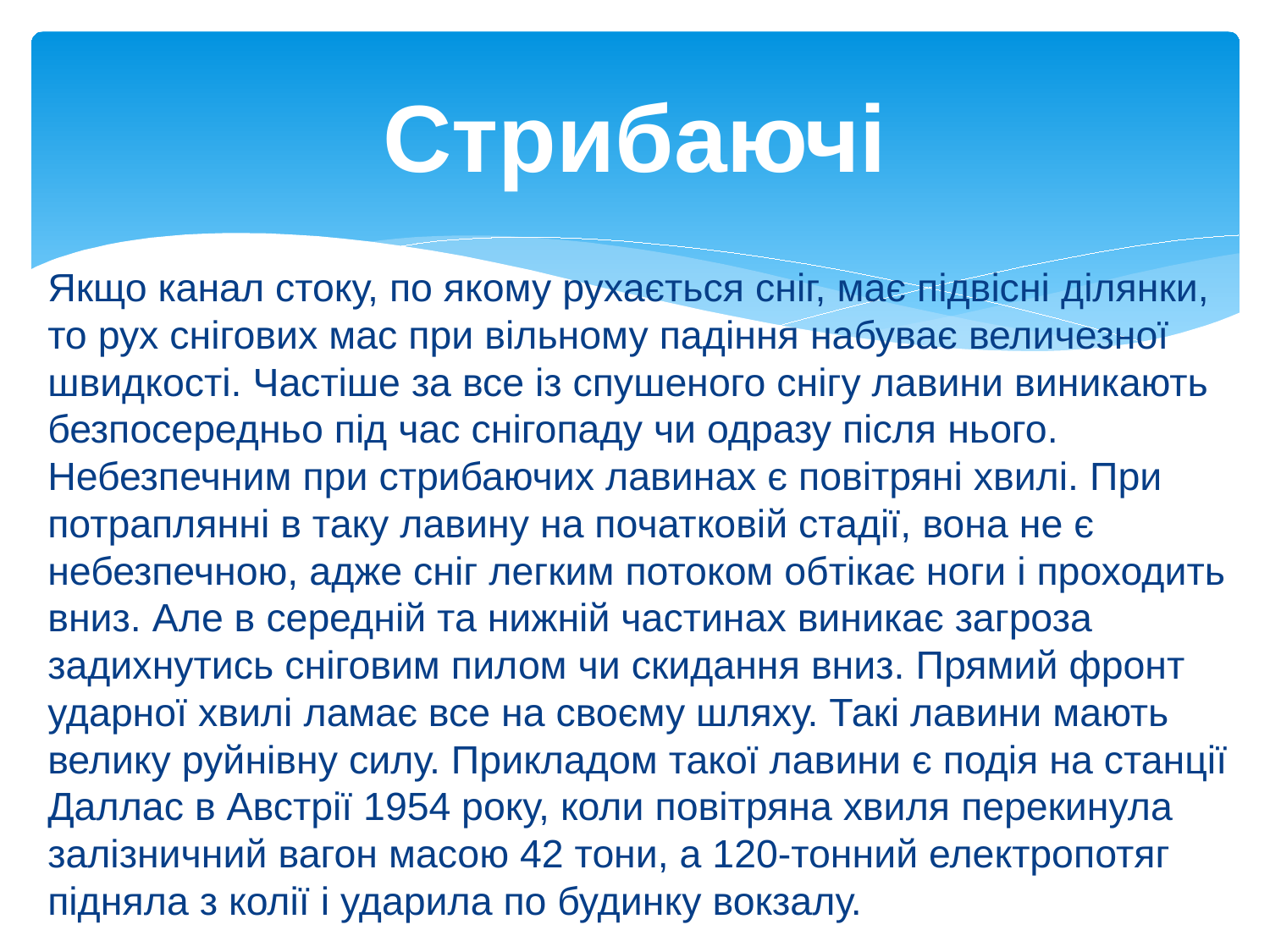

# Стрибаючі
Якщо канал стоку, по якому рухається сніг, має підвісні ділянки, то рух снігових мас при вільному падіння набуває величезної швидкості. Частіше за все із спушеного снігу лавини виникають безпосередньо під час снігопаду чи одразу після нього. Небезпечним при стрибаючих лавинах є повітряні хвилі. При потраплянні в таку лавину на початковій стадії, вона не є небезпечною, адже сніг легким потоком обтікає ноги і проходить вниз. Але в середній та нижній частинах виникає загроза задихнутись сніговим пилом чи скидання вниз. Прямий фронт ударної хвилі ламає все на своєму шляху. Такі лавини мають велику руйнівну силу. Прикладом такої лавини є подія на станції Даллас в Австрії 1954 року, коли повітряна хвиля перекинула залізничний вагон масою 42 тони, а 120-тонний електропотяг підняла з колії і ударила по будинку вокзалу.